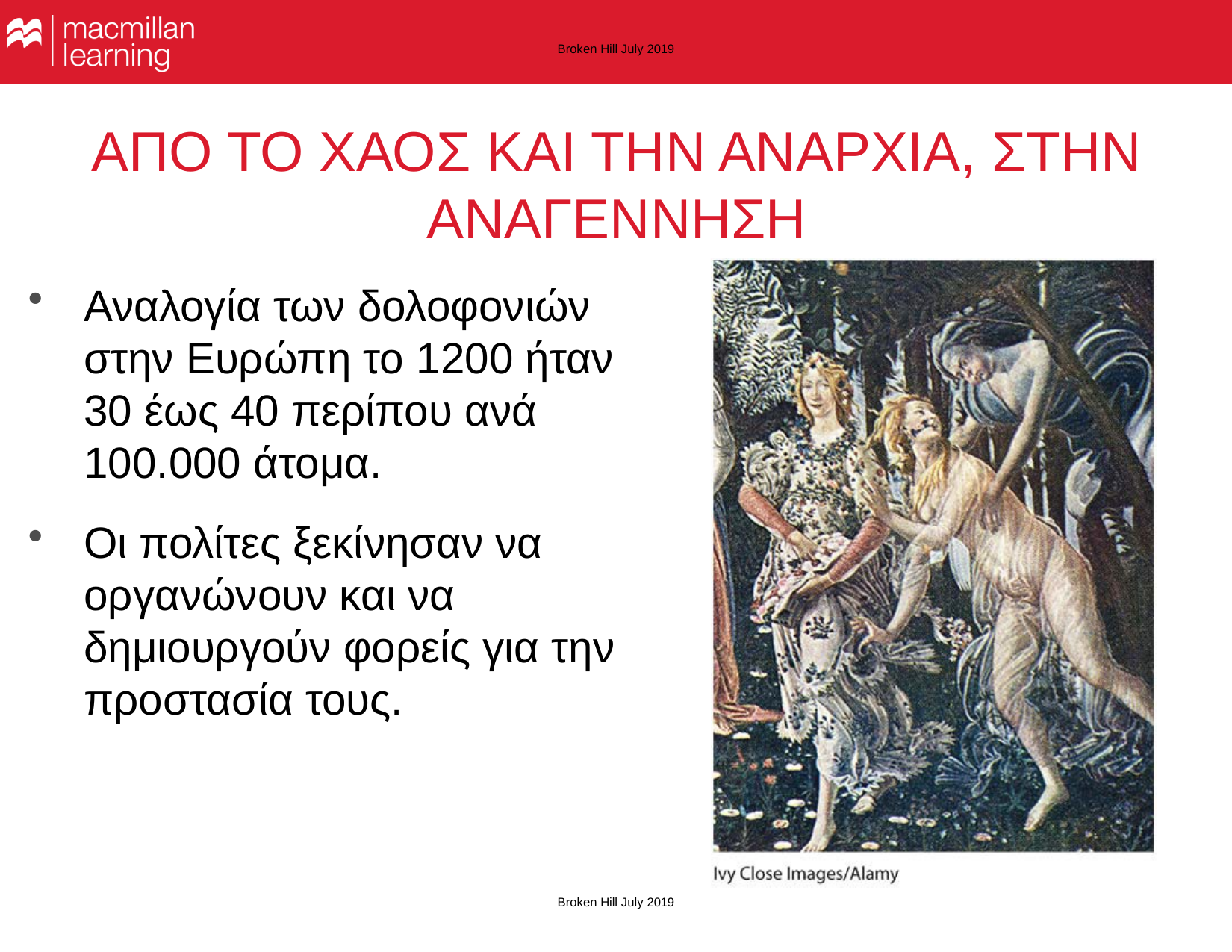

Broken Hill July 2019
# ΑΠΟ ΤΟ ΧΑΟΣ ΚΑΙ ΤΗΝ ΑΝΑΡΧΙΑ, ΣΤΗΝ ΑΝΑΓΕΝΝΗΣΗ

Αναλογία των δολοφονιών στην Ευρώπη το 1200 ήταν 30 έως 40 περίπου ανά 100.000 άτομα.
Οι πολίτες ξεκίνησαν να οργανώνουν και να δημιουργούν φορείς για την προστασία τους.
Broken Hill July 2019